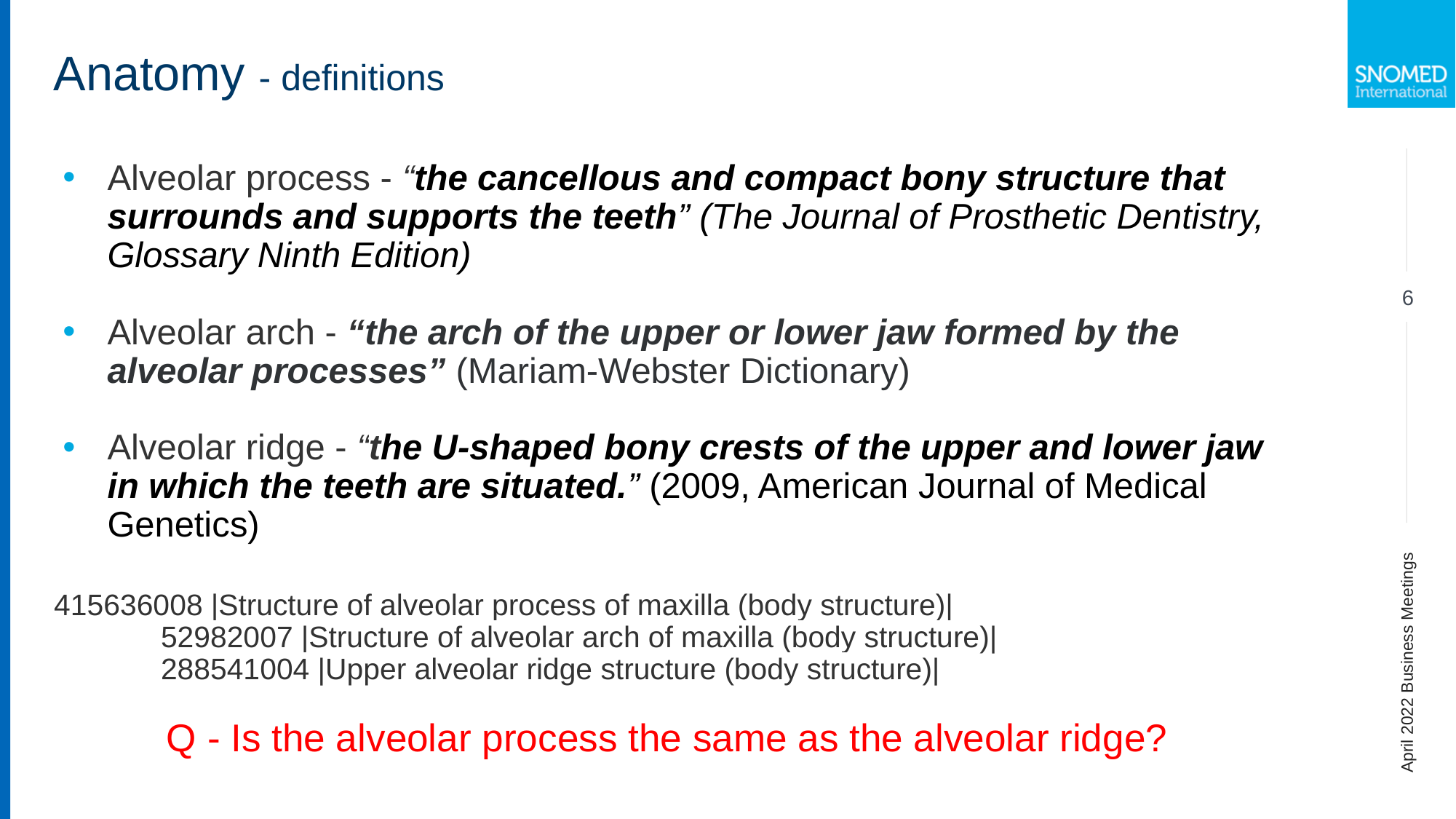

Anatomy - definitions

Alveolar process - “the cancellous and compact bony structure that surrounds and supports the teeth” (The Journal of Prosthetic Dentistry, Glossary Ninth Edition)

Alveolar arch - “the arch of the upper or lower jaw formed by the alveolar processes” (Mariam-Webster Dictionary)

Alveolar ridge - “the U-shaped bony crests of the upper and lower jaw in which the teeth are situated.” (2009, American Journal of Medical Genetics)

415636008 |Structure of alveolar process of maxilla (body structure)|
		52982007 |Structure of alveolar arch of maxilla (body structure)|
				288541004 |Upper alveolar ridge structure (body structure)|

Q - Is the alveolar process the same as the alveolar ridge?